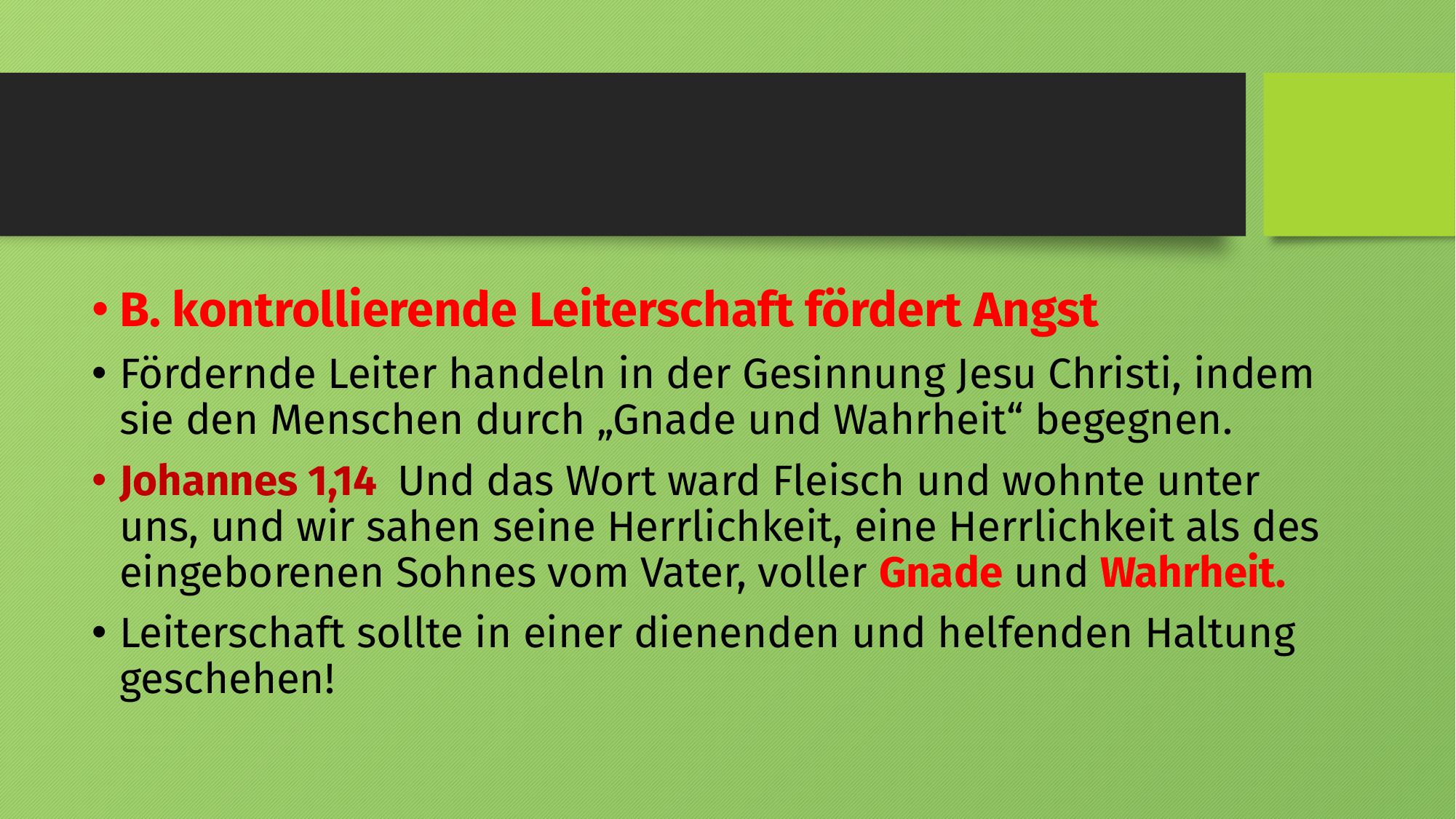

#
B. kontrollierende Leiterschaft fördert Angst
Fördernde Leiter handeln in der Gesinnung Jesu Christi, indem sie den Menschen durch „Gnade und Wahrheit“ begegnen.
Johannes 1,14  Und das Wort ward Fleisch und wohnte unter uns, und wir sahen seine Herrlichkeit, eine Herrlichkeit als des eingeborenen Sohnes vom Vater, voller Gnade und Wahrheit.
Leiterschaft sollte in einer dienenden und helfenden Haltung geschehen!